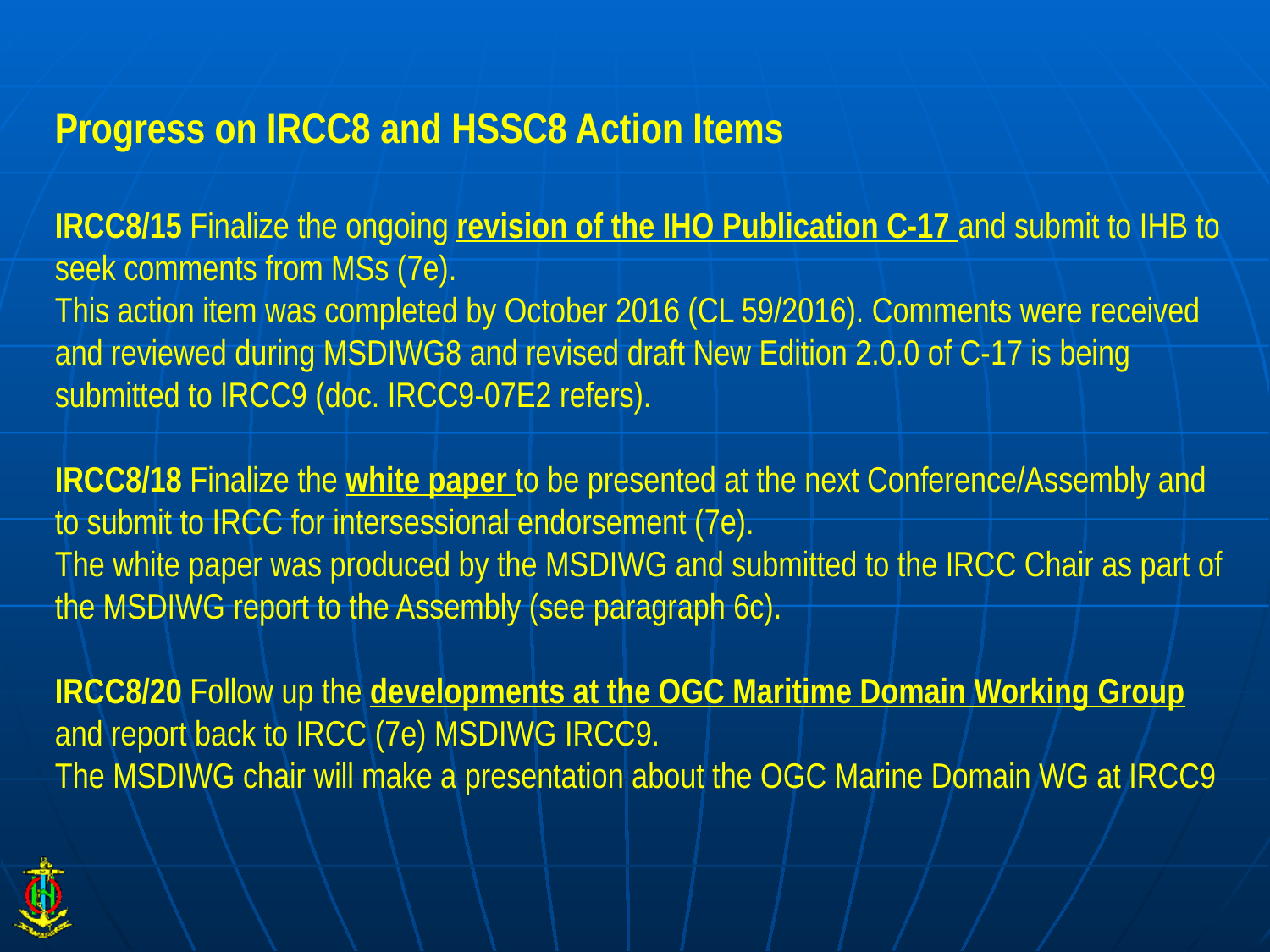

Progress on IRCC8 and HSSC8 Action Items

IRCC8/15 Finalize the ongoing revision of the IHO Publication C-17 and submit to IHB to seek comments from MSs (7e).
This action item was completed by October 2016 (CL 59/2016). Comments were received and reviewed during MSDIWG8 and revised draft New Edition 2.0.0 of C-17 is being submitted to IRCC9 (doc. IRCC9-07E2 refers).

IRCC8/18 Finalize the white paper to be presented at the next Conference/Assembly and to submit to IRCC for intersessional endorsement (7e).
The white paper was produced by the MSDIWG and submitted to the IRCC Chair as part of the MSDIWG report to the Assembly (see paragraph 6c).

IRCC8/20 Follow up the developments at the OGC Maritime Domain Working Group and report back to IRCC (7e) MSDIWG IRCC9.
The MSDIWG chair will make a presentation about the OGC Marine Domain WG at IRCC9